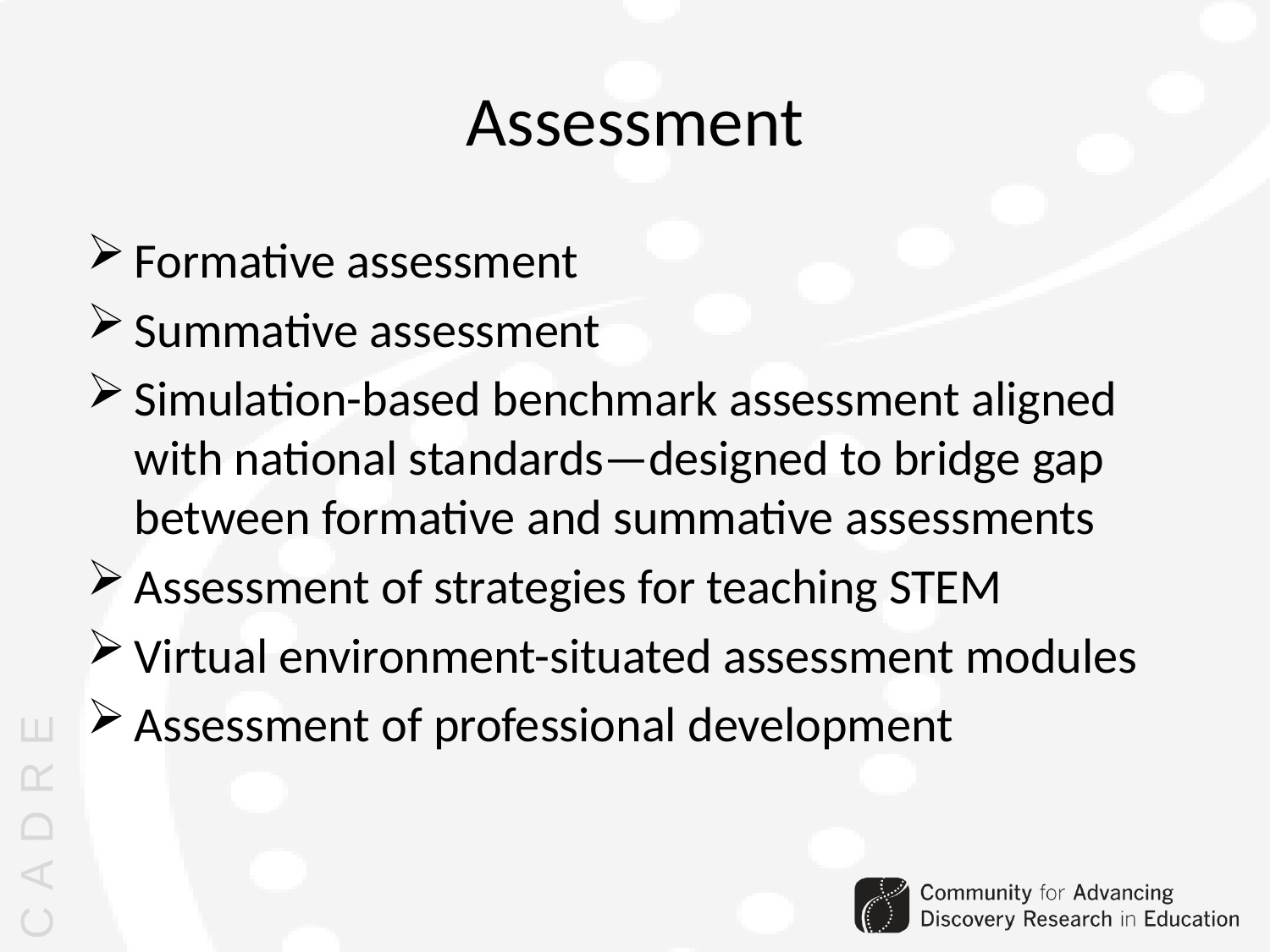

Assessment
Formative assessment
Summative assessment
Simulation-based benchmark assessment aligned with national standards—designed to bridge gap between formative and summative assessments
Assessment of strategies for teaching STEM
Virtual environment-situated assessment modules
Assessment of professional development